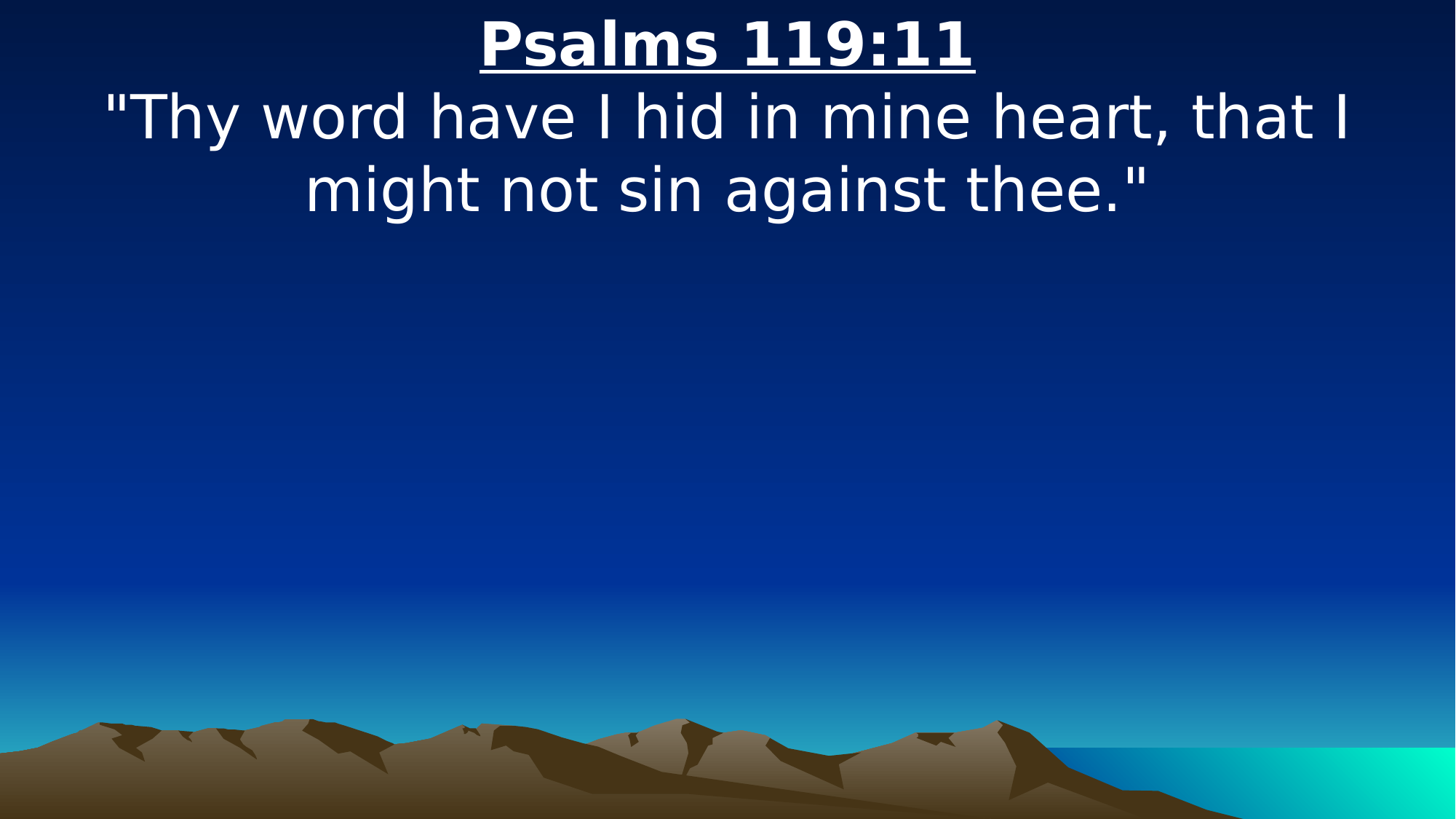

Psalms 119:11
"Thy word have I hid in mine heart, that I might not sin against thee."